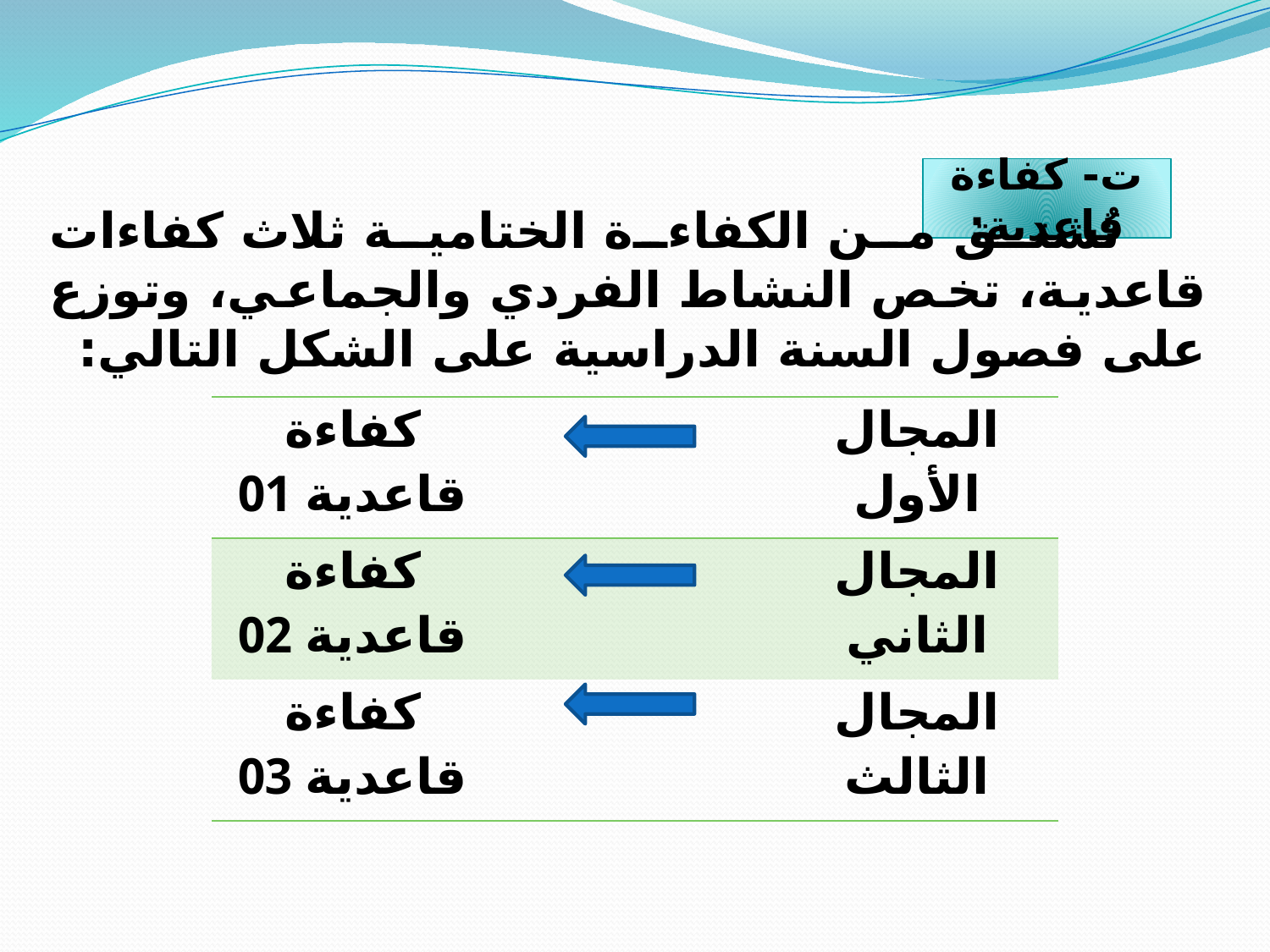

ت- كفاءة قاعدية:
     تُشتق من الكفاءة الختامية ثلاث كفاءات قاعدية، تخص النشاط الفردي والجماعي، وتوزع على فصول السنة الدراسية على الشكل التالي:
| كفاءة قاعدية 01 |  | المجال الأول |
| --- | --- | --- |
| كفاءة قاعدية 02 |  | المجال الثاني |
| كفاءة قاعدية 03 |  | المجال الثالث |